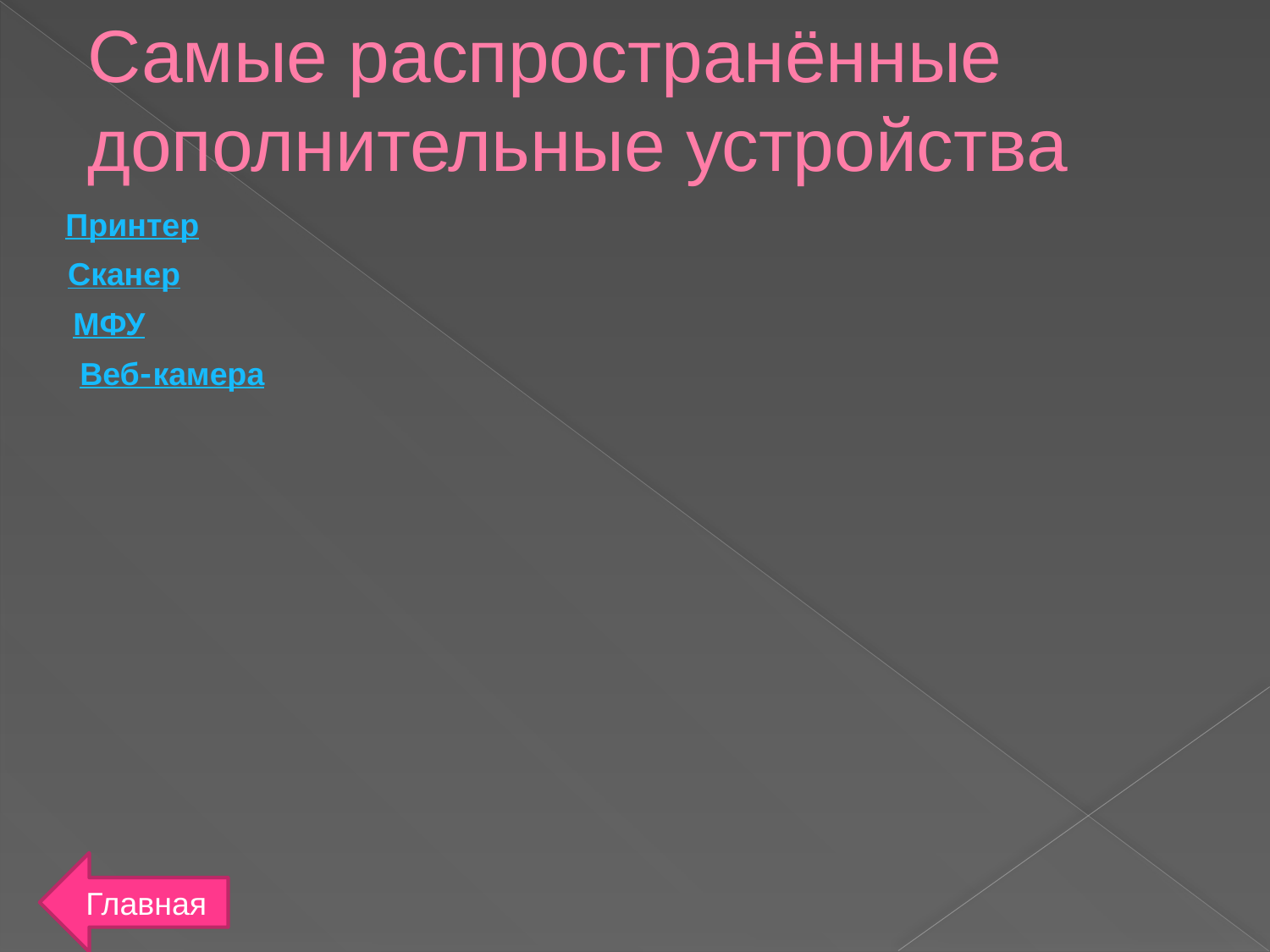

# Самые распространённые дополнительные устройства
Принтер
Сканер
МФУ
Веб-камера
Главная